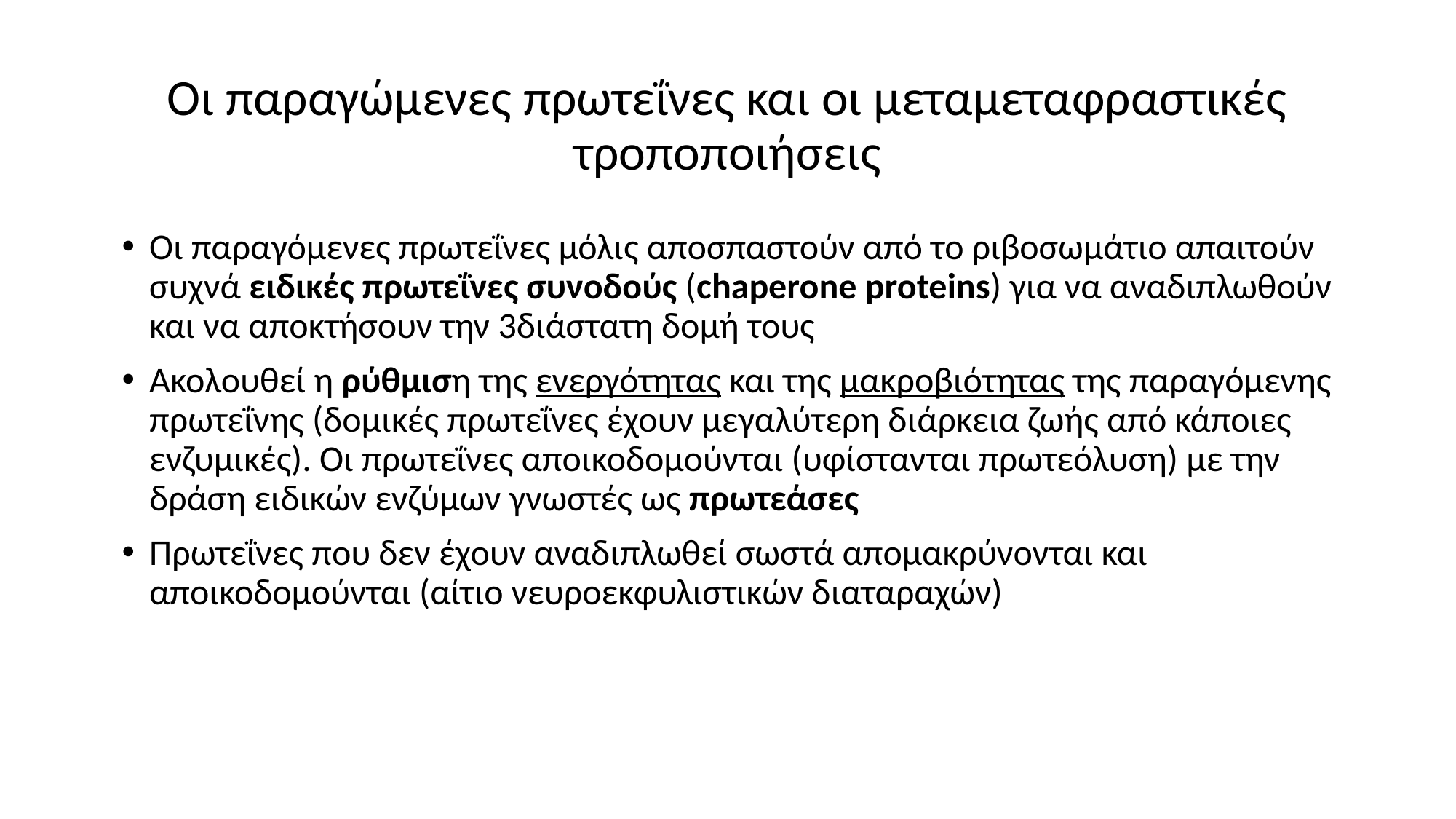

# Οι παραγώμενες πρωτεΐνες και οι μεταμεταφραστικές τροποποιήσεις
Οι παραγόμενες πρωτεΐνες μόλις αποσπαστούν από το ριβοσωμάτιο απαιτούν συχνά ειδικές πρωτεΐνες συνοδούς (chaperone proteins) για να αναδιπλωθούν και να αποκτήσουν την 3διάστατη δομή τους
Ακολουθεί η ρύθμιση της ενεργότητας και της μακροβιότητας της παραγόμενης πρωτεΐνης (δομικές πρωτεΐνες έχουν μεγαλύτερη διάρκεια ζωής από κάποιες ενζυμικές). Οι πρωτεΐνες αποικοδομούνται (υφίστανται πρωτεόλυση) με την δράση ειδικών ενζύμων γνωστές ως πρωτεάσες
Πρωτεΐνες που δεν έχουν αναδιπλωθεί σωστά απομακρύνονται και αποικοδομούνται (αίτιο νευροεκφυλιστικών διαταραχών)